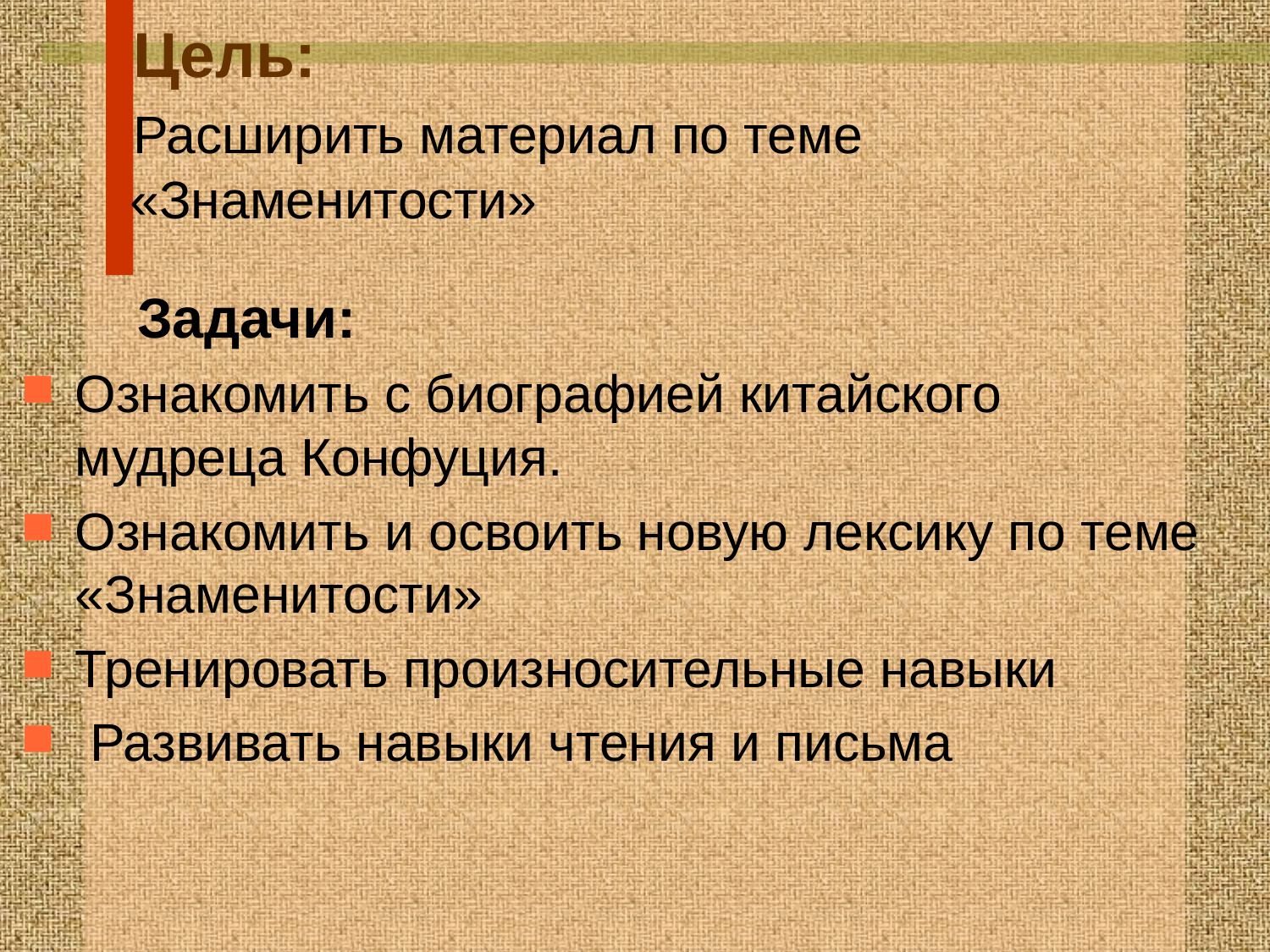

# Цель: Расширить материал по теме «Знаменитости»
       Задачи:
Ознакомить с биографией китайского  мудреца Конфуция.
Ознакомить и освоить новую лексику по теме «Знаменитости»
Тренировать произносительные навыки
 Развивать навыки чтения и письма